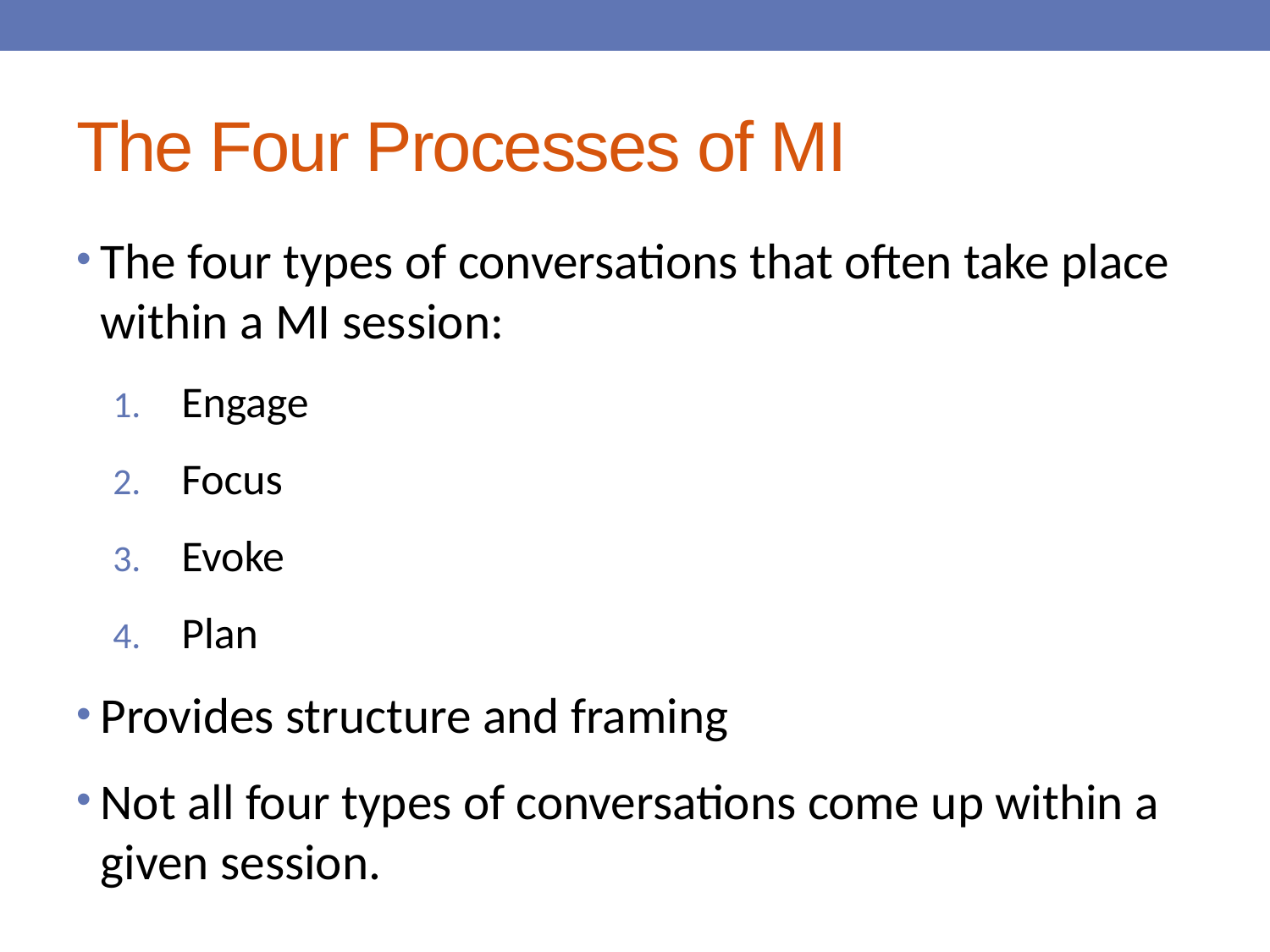

# The Four Processes of MI
The four types of conversations that often take place within a MI session:
Engage
Focus
Evoke
Plan
Provides structure and framing
Not all four types of conversations come up within a given session.